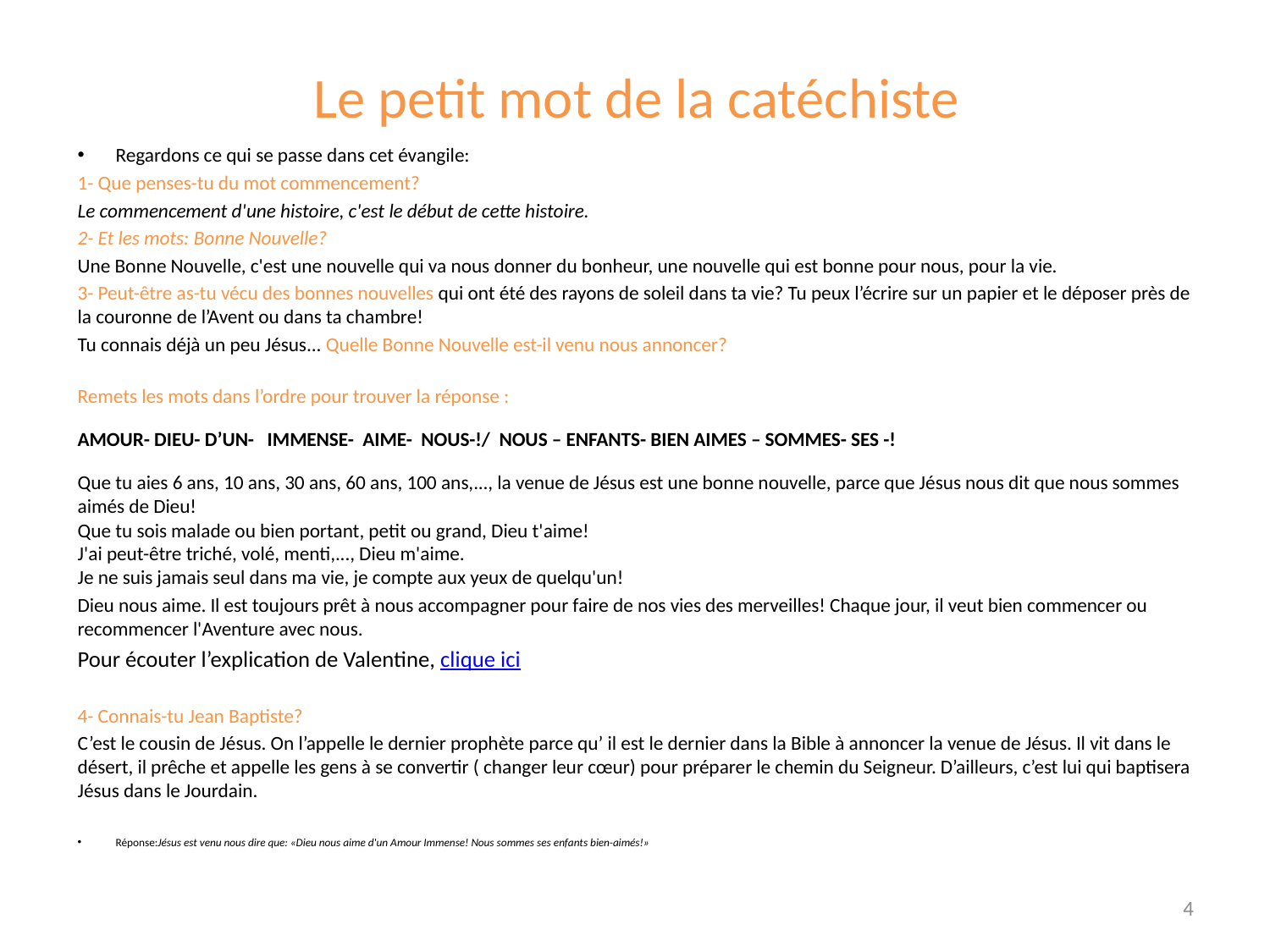

# Le petit mot de la catéchiste
Regardons ce qui se passe dans cet évangile:
1- Que penses-tu du mot commencement?
Le commencement d'une histoire, c'est le début de cette histoire.
2- Et les mots: Bonne Nouvelle?
Une Bonne Nouvelle, c'est une nouvelle qui va nous donner du bonheur, une nouvelle qui est bonne pour nous, pour la vie.
3- Peut-être as-tu vécu des bonnes nouvelles qui ont été des rayons de soleil dans ta vie? Tu peux l’écrire sur un papier et le déposer près de la couronne de l’Avent ou dans ta chambre!
Tu connais déjà un peu Jésus... Quelle Bonne Nouvelle est-il venu nous annoncer?
Remets les mots dans l’ordre pour trouver la réponse :

AMOUR- DIEU- D’UN-   IMMENSE-  AIME-  NOUS-!/  NOUS – ENFANTS- BIEN AIMES – SOMMES- SES -!

Que tu aies 6 ans, 10 ans, 30 ans, 60 ans, 100 ans,..., la venue de Jésus est une bonne nouvelle, parce que Jésus nous dit que nous sommes aimés de Dieu!
Que tu sois malade ou bien portant, petit ou grand, Dieu t'aime!
J'ai peut-être triché, volé, menti,..., Dieu m'aime.
Je ne suis jamais seul dans ma vie, je compte aux yeux de quelqu'un!
Dieu nous aime. Il est toujours prêt à nous accompagner pour faire de nos vies des merveilles! Chaque jour, il veut bien commencer ou recommencer l'Aventure avec nous.
Pour écouter l’explication de Valentine, clique ici

4- Connais-tu Jean Baptiste?
C’est le cousin de Jésus. On l’appelle le dernier prophète parce qu’ il est le dernier dans la Bible à annoncer la venue de Jésus. Il vit dans le désert, il prêche et appelle les gens à se convertir ( changer leur cœur) pour préparer le chemin du Seigneur. D’ailleurs, c’est lui qui baptisera Jésus dans le Jourdain.

Réponse:Jésus est venu nous dire que: «Dieu nous aime d'un Amour Immense! Nous sommes ses enfants bien-aimés!»

4